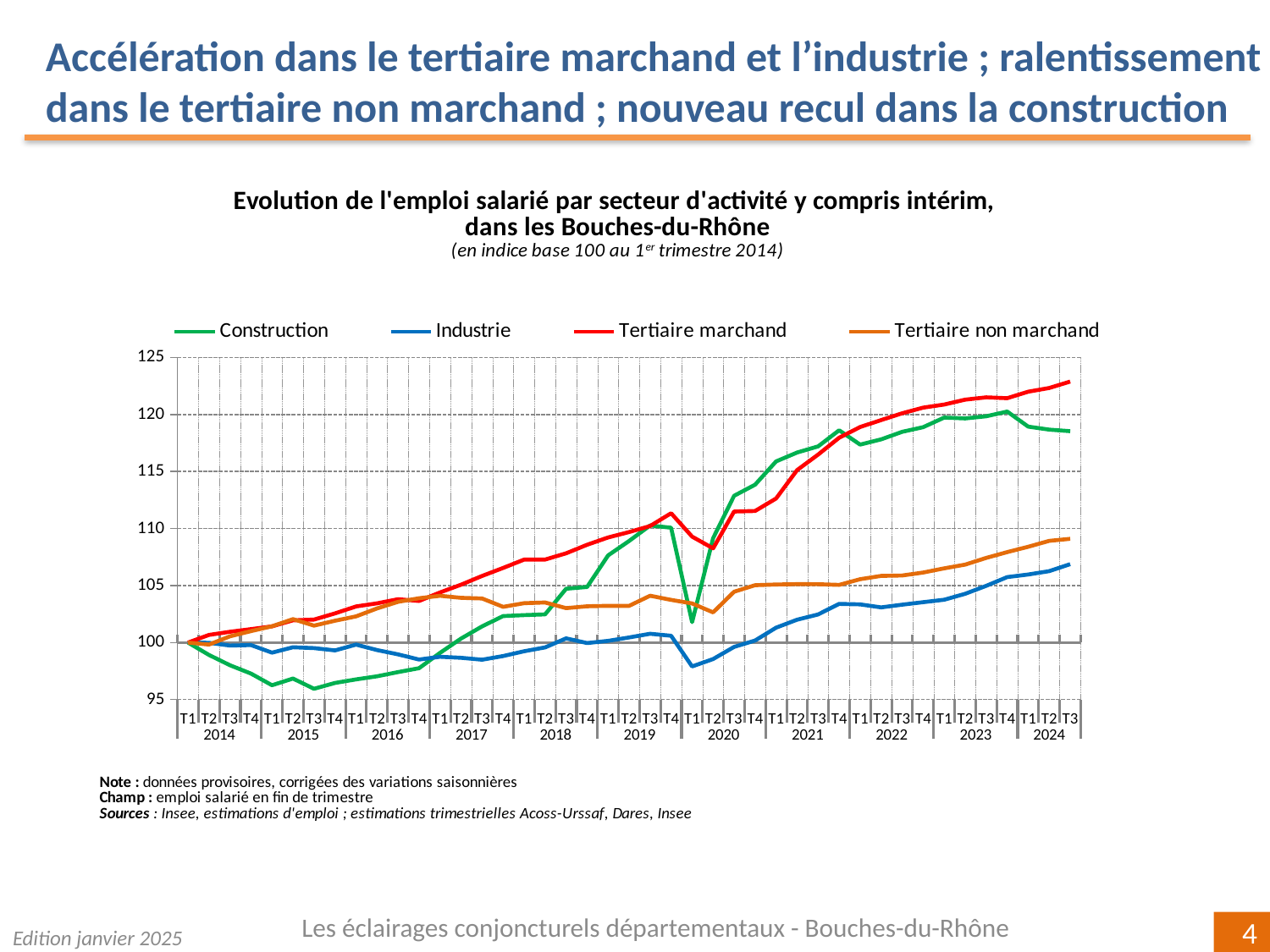

Accélération dans le tertiaire marchand et l’industrie ; ralentissement dans le tertiaire non marchand ; nouveau recul dans la construction

### Chart

| Category | Construction  | Industrie  | Tertiaire marchand  | Tertiaire non marchand  |
|---|---|---|---|---|
| T1 | 100.0 | 100.0 | 100.0 | 100.0 |
| T2 | 98.91643738652662 | 99.98097551106427 | 100.67192218699988 | 99.8278012395853 |
| T3 | 98.0133272490772 | 99.73894022195874 | 100.94698071588842 | 100.55173039991527 |
| T4 | 97.27939169374773 | 99.78307911853108 | 101.18311171280479 | 101.004624367831 |
| T1 | 96.25836643888049 | 99.1149523105684 | 101.4202042354665 | 101.43170284002699 |
| T2 | 96.84812255199937 | 99.5918078230663 | 101.95116479637669 | 102.05558580095735 |
| T3 | 95.94930257063157 | 99.51755970337733 | 102.01732736361706 | 101.48774655259614 |
| T4 | 96.4628089448332 | 99.31381452715091 | 102.56122299024739 | 101.91675297064731 |
| T1 | 96.77284727365331 | 99.82112149109777 | 103.16874426234335 | 102.2995139654946 |
| T2 | 97.04279153345291 | 99.34483215905594 | 103.4436657555787 | 102.99624350126213 |
| T3 | 97.41193860761805 | 98.96977963674706 | 103.80626526141864 | 103.57318018924614 |
| T4 | 97.75400125854745 | 98.51284180951166 | 103.64795833107283 | 103.8909024457404 |
| T1 | 99.09788406069083 | 98.75761373546649 | 104.39911858314268 | 104.10459319577707 |
| T2 | 100.35131862328754 | 98.66466791043689 | 105.07600265441235 | 103.92493045401912 |
| T3 | 101.42081446453948 | 98.49745607787884 | 105.84353647849368 | 103.86800052870102 |
| T4 | 102.32522370232707 | 98.8192724957712 | 106.54494347505299 | 103.1340894266234 |
| T1 | 102.40616467774315 | 99.23939326939089 | 107.27530442379009 | 103.45555274909835 |
| T2 | 102.47322866447102 | 99.57725473264598 | 107.2788571623933 | 103.51843972627567 |
| T3 | 104.7221802229846 | 100.3708769265925 | 107.82655295144423 | 103.02004731105683 |
| T4 | 104.8738681086972 | 99.95759102592507 | 108.57797727673004 | 103.18519573645266 |
| T1 | 107.64572580730433 | 100.15205625442152 | 109.21684783244616 | 103.22373622042758 |
| T2 | 108.9076087485151 | 100.44828469051221 | 109.69095639676598 | 103.21897689625581 |
| T3 | 110.27048126269096 | 100.77465919433448 | 110.2199626261655 | 104.10953026757821 |
| T4 | 110.07132622035076 | 100.59935451660506 | 111.34950365266035 | 103.7464026304306 |
| T1 | 101.79631781162426 | 97.90960163538098 | 109.29217056488758 | 103.43364210259836 |
| T2 | 109.15069645117195 | 98.5572424371852 | 108.26153255929218 | 102.65087149807466 |
| T3 | 112.87794069389017 | 99.61958865921615 | 111.49494602938314 | 104.458558602255 |
| T4 | 113.84761665594804 | 100.18324367280857 | 111.54431470281916 | 105.03164456767861 |
| T1 | 115.89106935908262 | 101.30837117820954 | 112.63929985165342 | 105.09532919881235 |
| T2 | 116.6726988015309 | 102.00918219970244 | 115.13294480925829 | 105.12275752860047 |
| T3 | 117.2107429616506 | 102.46952764995608 | 116.49425072986108 | 105.12052382671986 |
| T4 | 118.62229270490923 | 103.39201892179895 | 117.9710320854792 | 105.05800314363265 |
| T1 | 117.36202540843993 | 103.35097153695078 | 118.90698302289901 | 105.56049023126258 |
| T2 | 117.82587350129951 | 103.08644579954746 | 119.51359684196355 | 105.84840588239884 |
| T3 | 118.48756227171977 | 103.32393728407361 | 120.1115166899253 | 105.88260806466504 |
| T4 | 118.89342038440805 | 103.5420706890824 | 120.60820082412764 | 106.14316895992464 |
| T1 | 119.73491742350373 | 103.75630529599607 | 120.87892894009227 | 106.5085821476611 |
| T2 | 119.65827661897276 | 104.27713086834372 | 121.30876953190328 | 106.8379387844507 |
| T3 | 119.8488677793244 | 104.97564531728636 | 121.50807079254902 | 107.42361117172116 |
| T4 | 120.26457419511746 | 105.7406669001035 | 121.43501412425965 | 107.93261646345593 |
| T1 | 118.94321620601104 | 105.9687722621546 | 122.00405595726845 | 108.40171603064168 |
| T2 | 118.68083485409535 | 106.26228684950645 | 122.32981837302488 | 108.9183761572764 |
| T3 | 118.5421274187088 | 106.87862446323626 | 122.8965722298741 | 109.09770235933576 |
Les éclairages conjoncturels départementaux - Bouches-du-Rhône
Edition janvier 2025
4